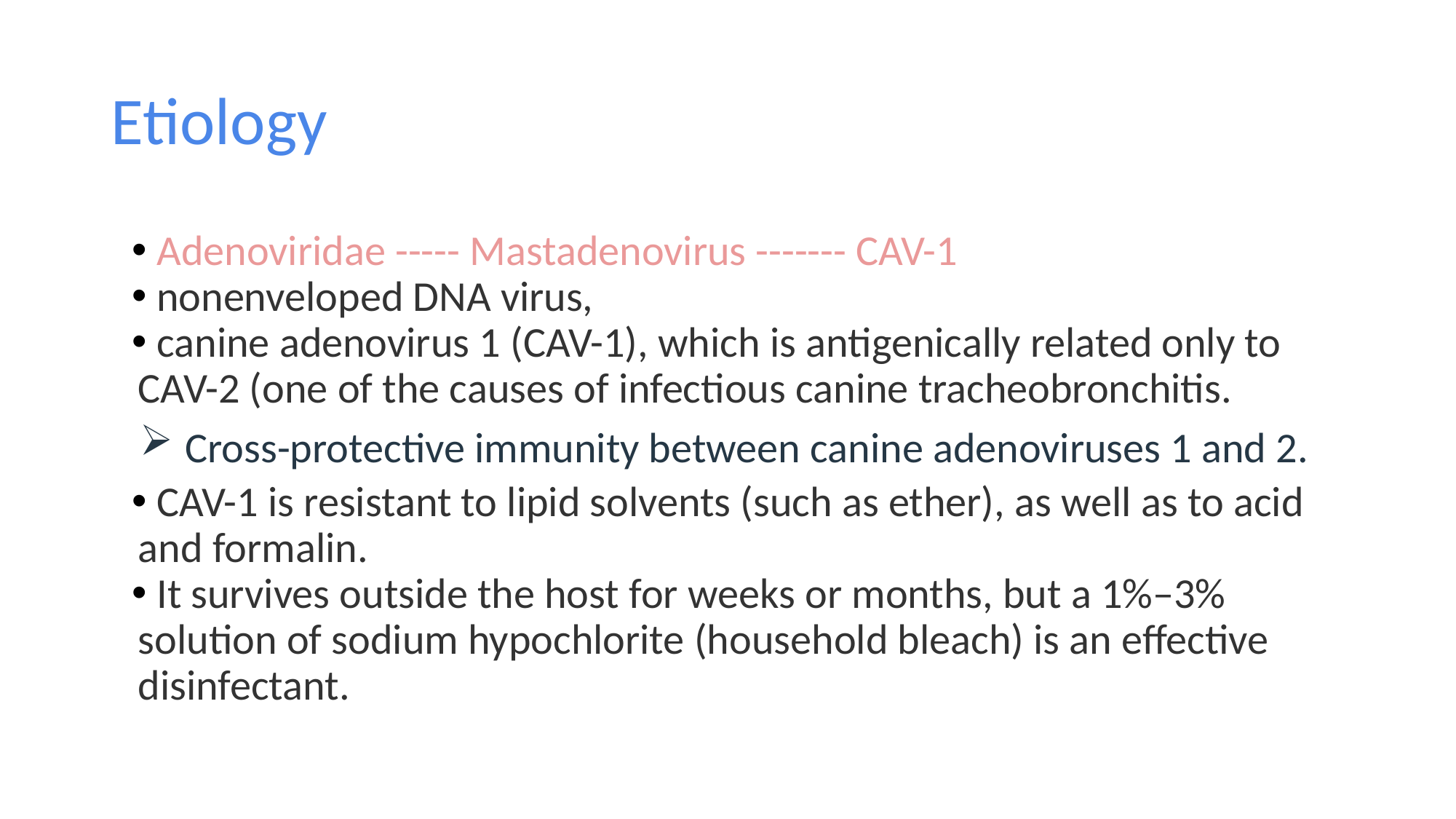

# Etiology
 Adenoviridae ----- Mastadenovirus ------- CAV-1
 nonenveloped DNA virus,
 canine adenovirus 1 (CAV-1), which is antigenically related only to CAV-2 (one of the causes of infectious canine tracheobronchitis.
Cross-protective immunity between canine adenoviruses 1 and 2.
 CAV-1 is resistant to lipid solvents (such as ether), as well as to acid and formalin.
 It survives outside the host for weeks or months, but a 1%–3% solution of sodium hypochlorite (household bleach) is an effective disinfectant.